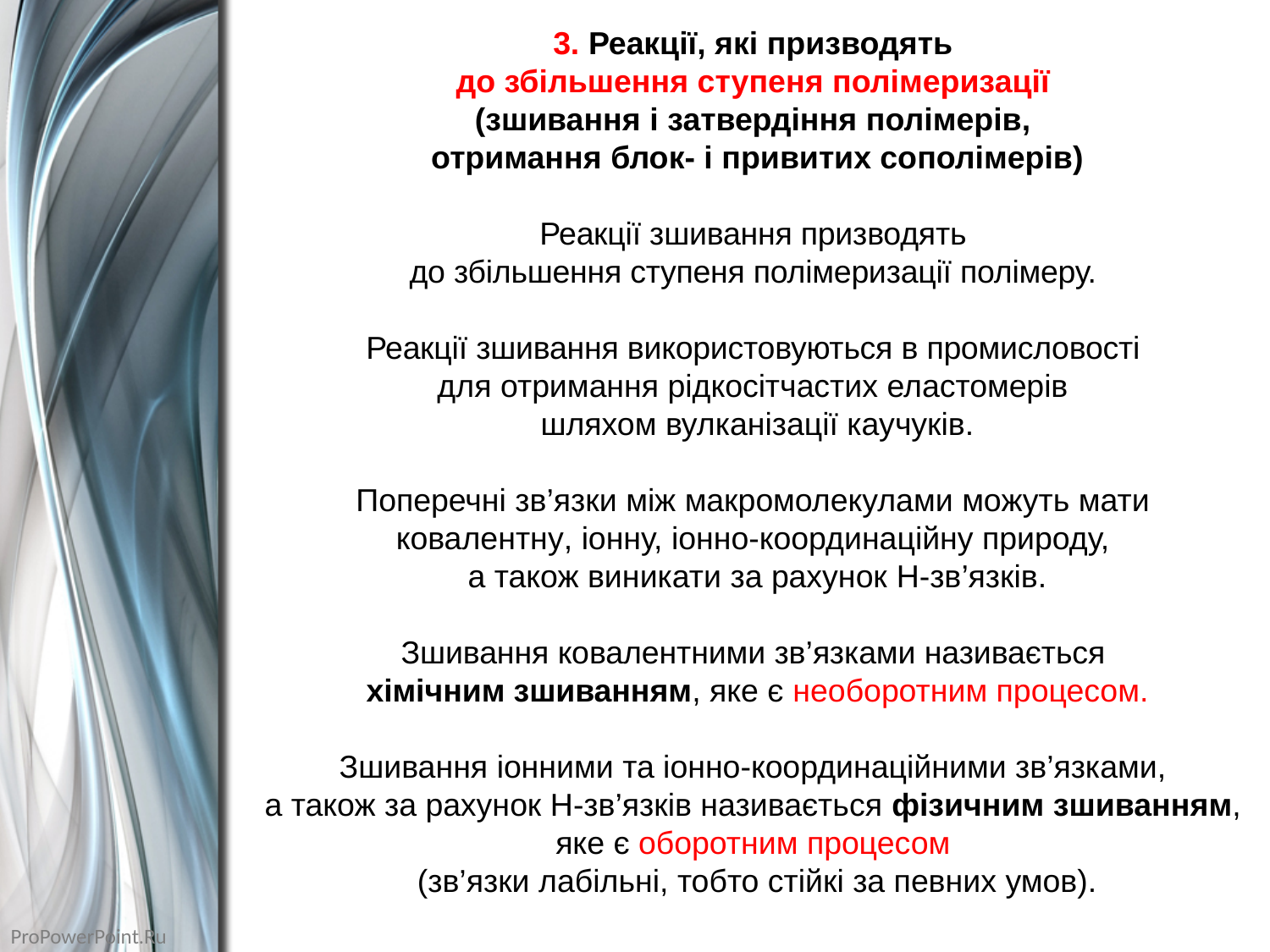

3. Реакції, які призводять
до збільшення ступеня полімеризації
(зшивання і затвердіння полімерів,
отримання блок- і привитих сополімерів)

Реакції зшивання призводять
до збільшення ступеня полімеризації полімеру.

Реакції зшивання використовуються в промисловості
для отримання рідкосітчастих еластомерів
шляхом вулканізації каучуків.

Поперечні зв’язки між макромолекулами можуть мати
ковалентну, іонну, іонно-координаційну природу,
а також виникати за рахунок Н-зв’язків.

Зшивання ковалентними зв’язками називається
хімічним зшиванням, яке є необоротним процесом.

Зшивання іонними та іонно-координаційними зв’язками,
а також за рахунок Н-зв’язків називається фізичним зшиванням,
яке є оборотним процесом
(зв’язки лабільні, тобто стійкі за певних умов).